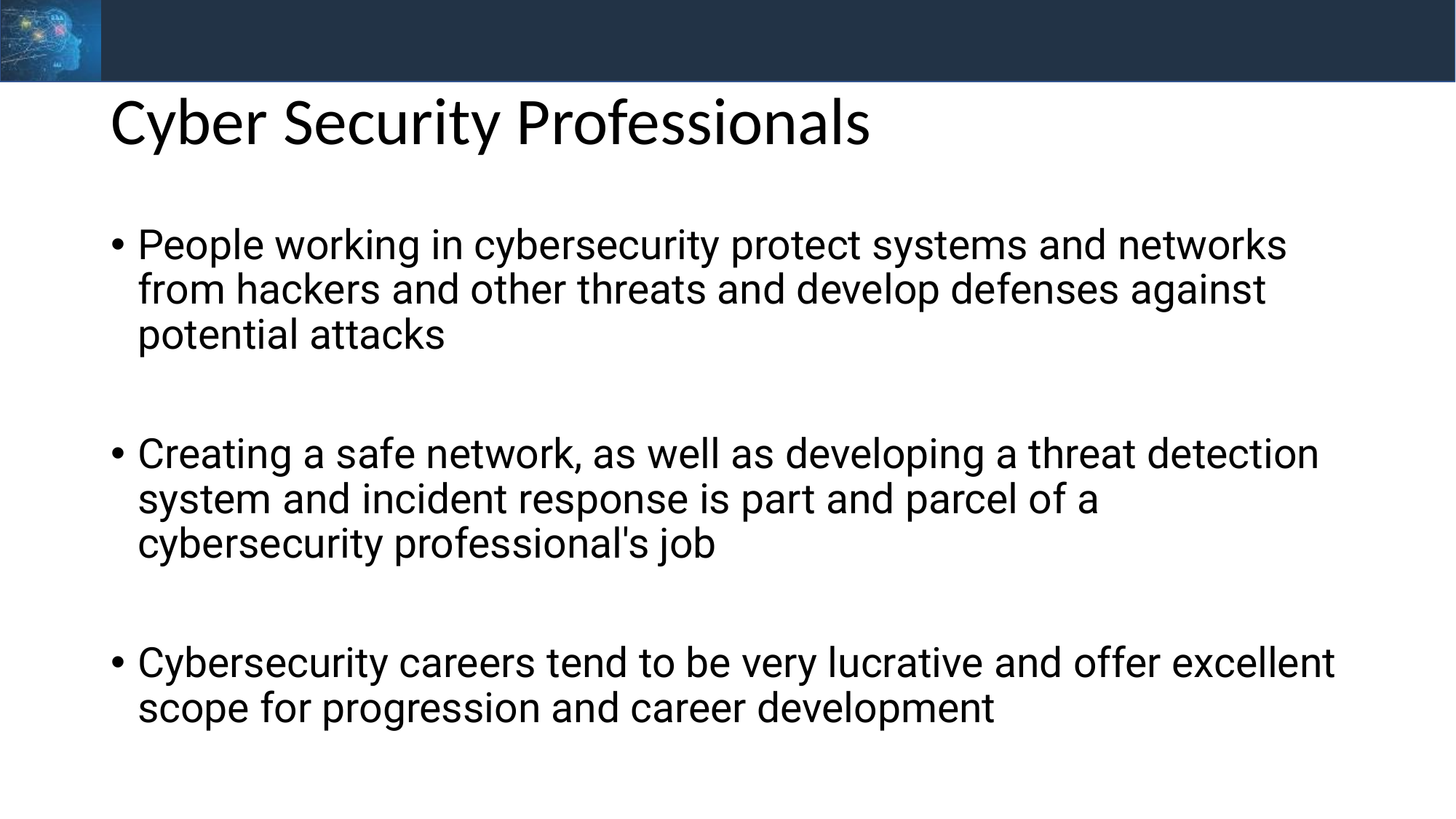

# Cyber Security Professionals
People working in cybersecurity protect systems and networks from hackers and other threats and develop defenses against potential attacks

Creating a safe network, as well as developing a threat detection system and incident response is part and parcel of a cybersecurity professional's job

Cybersecurity careers tend to be very lucrative and offer excellent scope for progression and career development